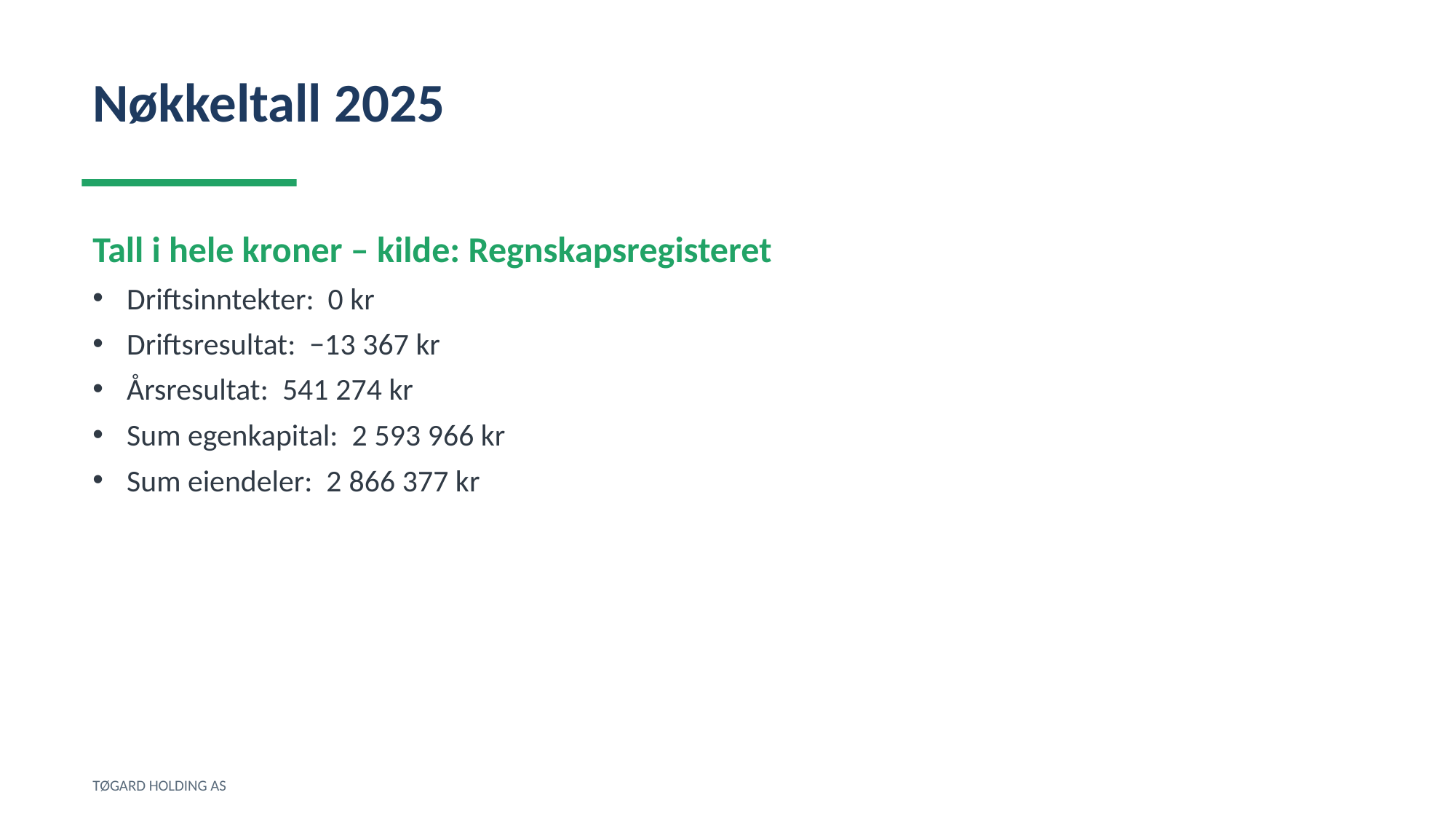

Nøkkeltall 2025

Tall i hele kroner – kilde: Regnskapsregisteret
Driftsinntekter:  0 kr
Driftsresultat:  −13 367 kr
Årsresultat:  541 274 kr
Sum egenkapital:  2 593 966 kr
Sum eiendeler:  2 866 377 kr
TØGARD HOLDING AS